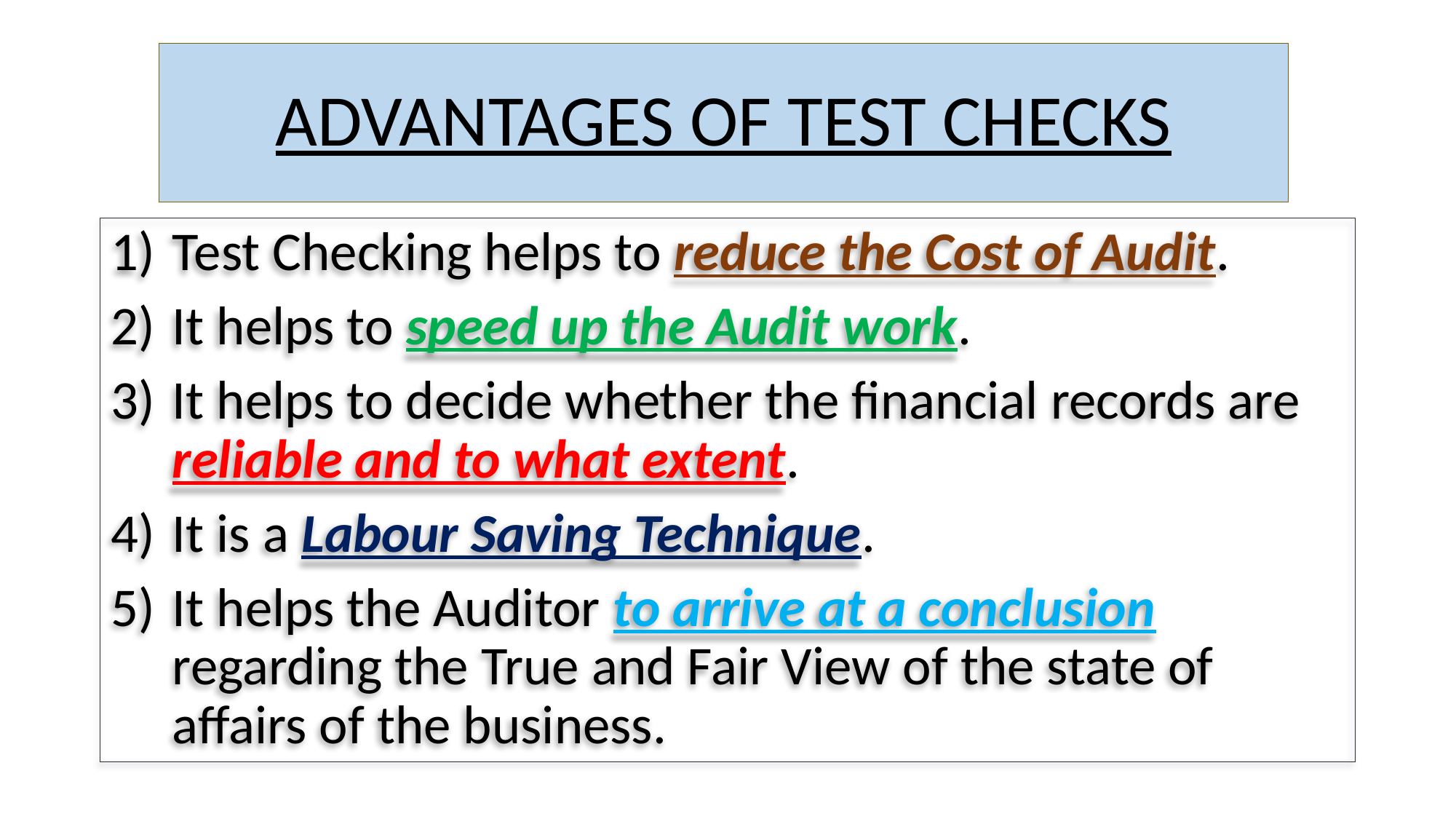

# ADVANTAGES OF TEST CHECKS
Test Checking helps to reduce the Cost of Audit.
It helps to speed up the Audit work.
It helps to decide whether the financial records are reliable and to what extent.
It is a Labour Saving Technique.
It helps the Auditor to arrive at a conclusion regarding the True and Fair View of the state of affairs of the business.